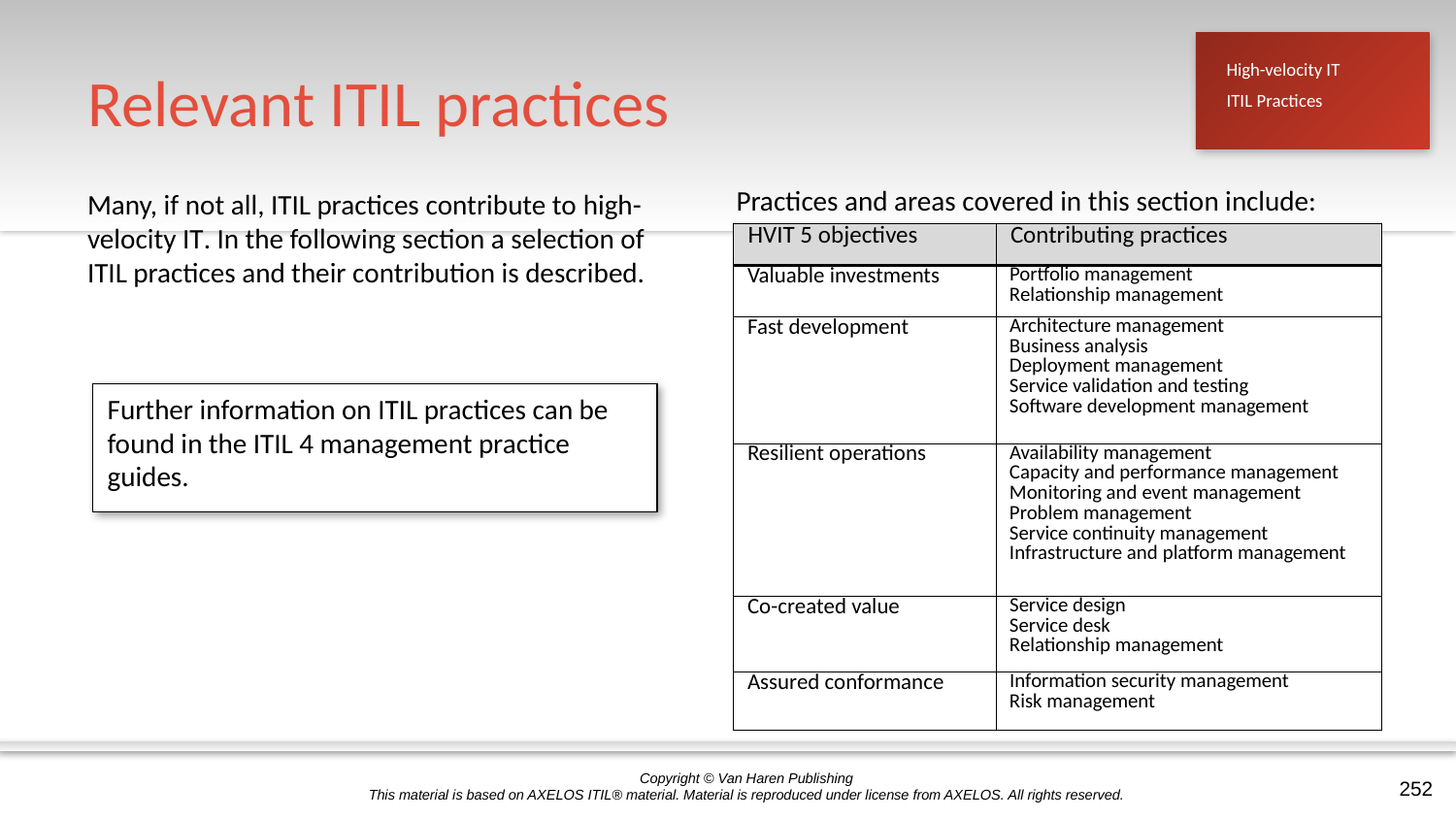

# Relevant ITIL practices
High-velocity IT
ITIL Practices
Practices and areas covered in this section include:
Many, if not all, ITIL practices contribute to high-velocity IT. In the following section a selection of ITIL practices and their contribution is described.

| HVIT 5 objectives | Contributing practices |
| --- | --- |
| Valuable investments | Portfolio management Relationship management |
| Fast development | Architecture management Business analysis Deployment management Service validation and testing Software development management |
| Resilient operations | Availability management Capacity and performance management Monitoring and event management Problem management Service continuity management Infrastructure and platform management |
| Co-created value | Service design Service desk Relationship management |
| Assured conformance | Information security management Risk management |
Further information on ITIL practices can be found in the ITIL 4 management practice guides.